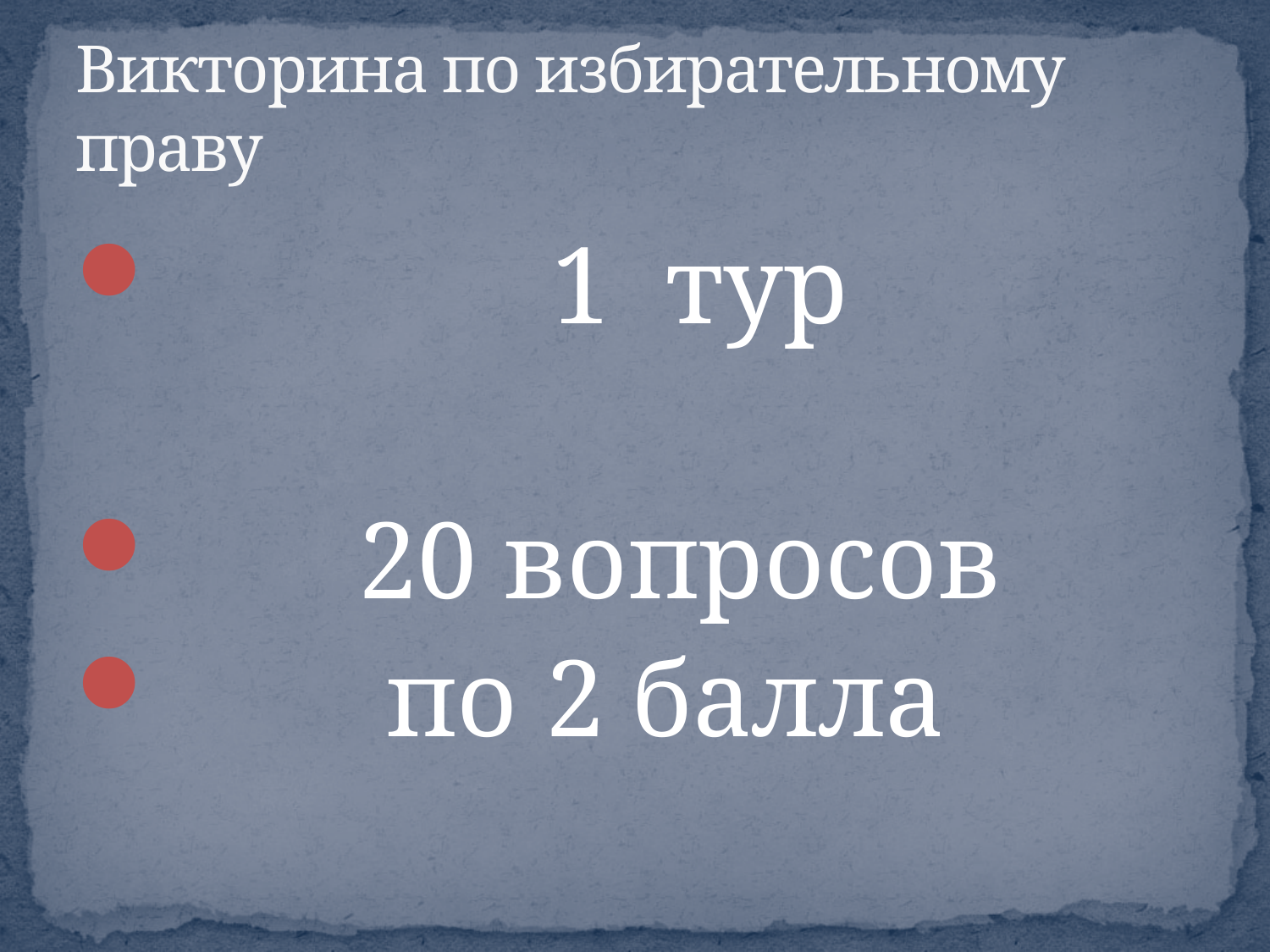

# Викторина по избирательному праву
              1  тур

       20 вопросов
        по 2 балла